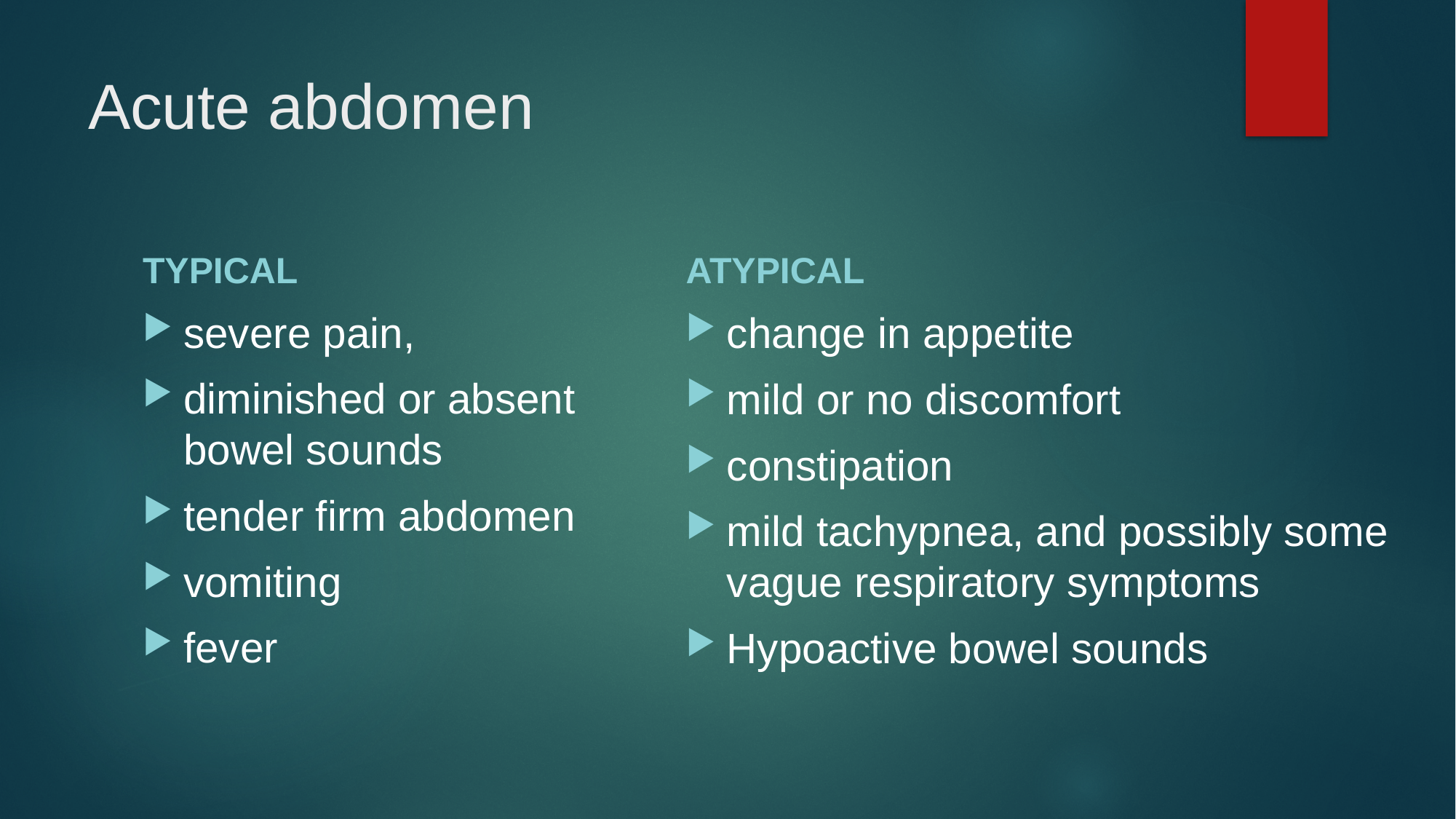

# Acute abdomen
TYPICAL
ATYPICAL
severe pain,
diminished or absent bowel sounds
tender firm abdomen
vomiting
fever
change in appetite
mild or no discomfort
constipation
mild tachypnea, and possibly some vague respiratory symptoms
Hypoactive bowel sounds